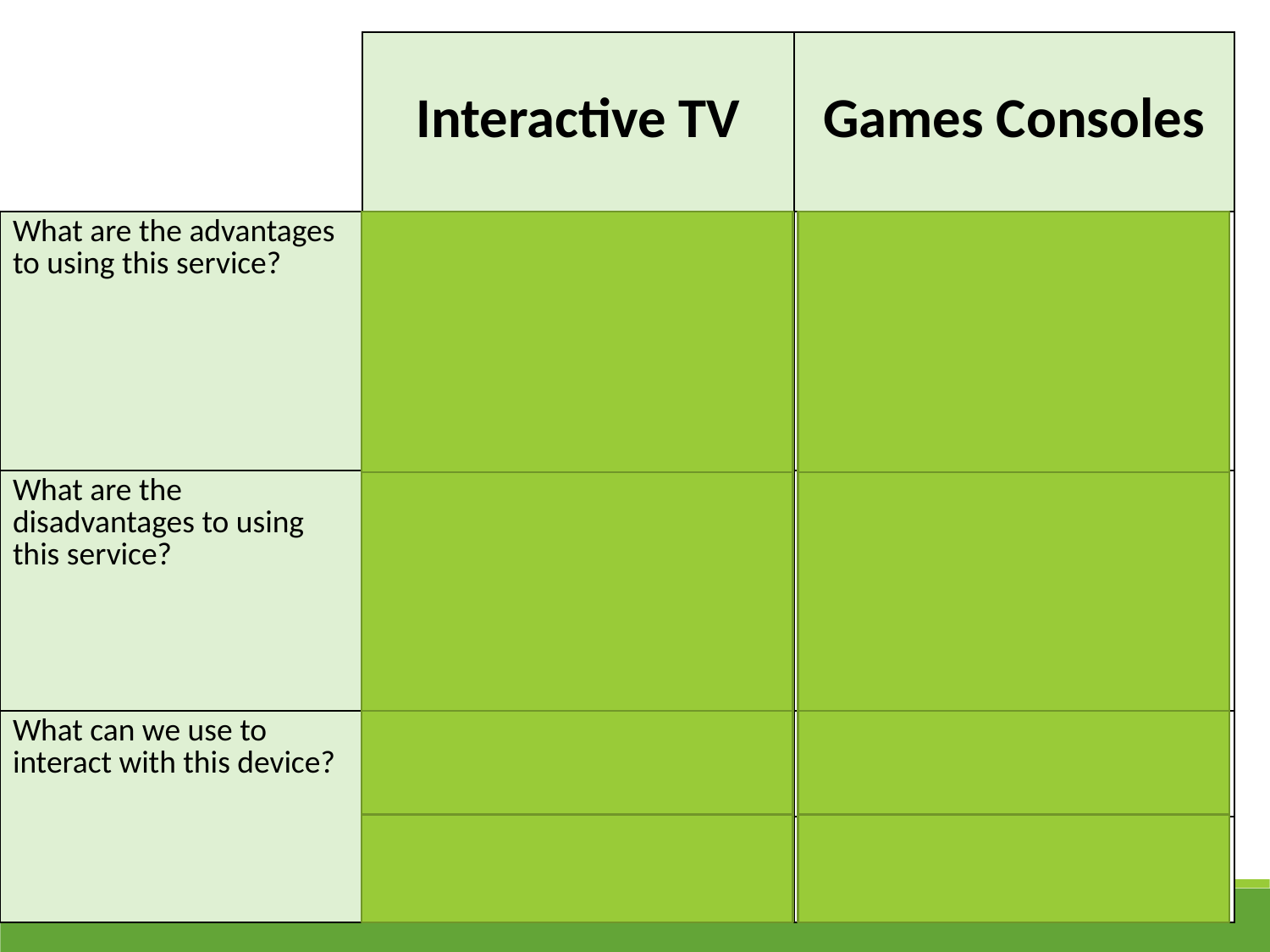

|  | Interactive TV | Games Consoles |
| --- | --- | --- |
| What are the advantages to using this service? | User is being active, not passive Number of activities can be carried out by one system Pictures often better quality Often a choice of language Possibilities of interactive learning | Some educational games Games can simulate real life situations and be practised (Learning to fly, not COD) Many games are collaborative – team work Games require thinking and coordination might be developed |
| What are the disadvantages to using this service? | Possible arguments over which vote to cast or camera view to look at (X Factor and BT Sports) Could lead to lack of social interaction – couch potato Can be expensive | Research says it’s a form of addiction Playing games might limit social development Gamers may not get enough exercise |
| What can we use to interact with this device? | Remote control Keypad or keyboard | Keyboard Mouse Joystick or gamepad |
|  | TV Screen Speakers/soundbar | Monitor or screen Speakers |